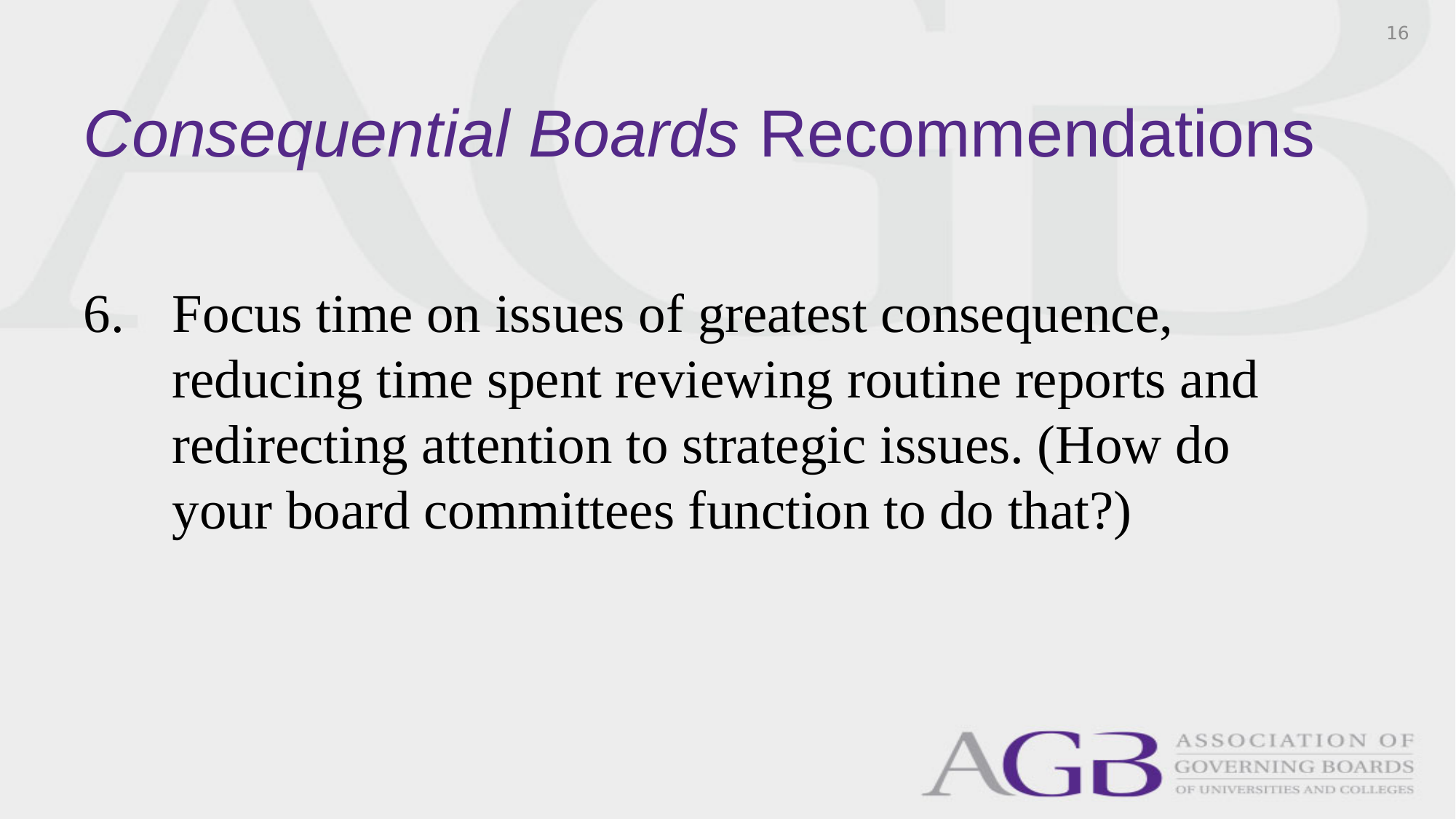

16
# Consequential Boards Recommendations
Focus time on issues of greatest consequence, reducing time spent reviewing routine reports and redirecting attention to strategic issues. (How do your board committees function to do that?)